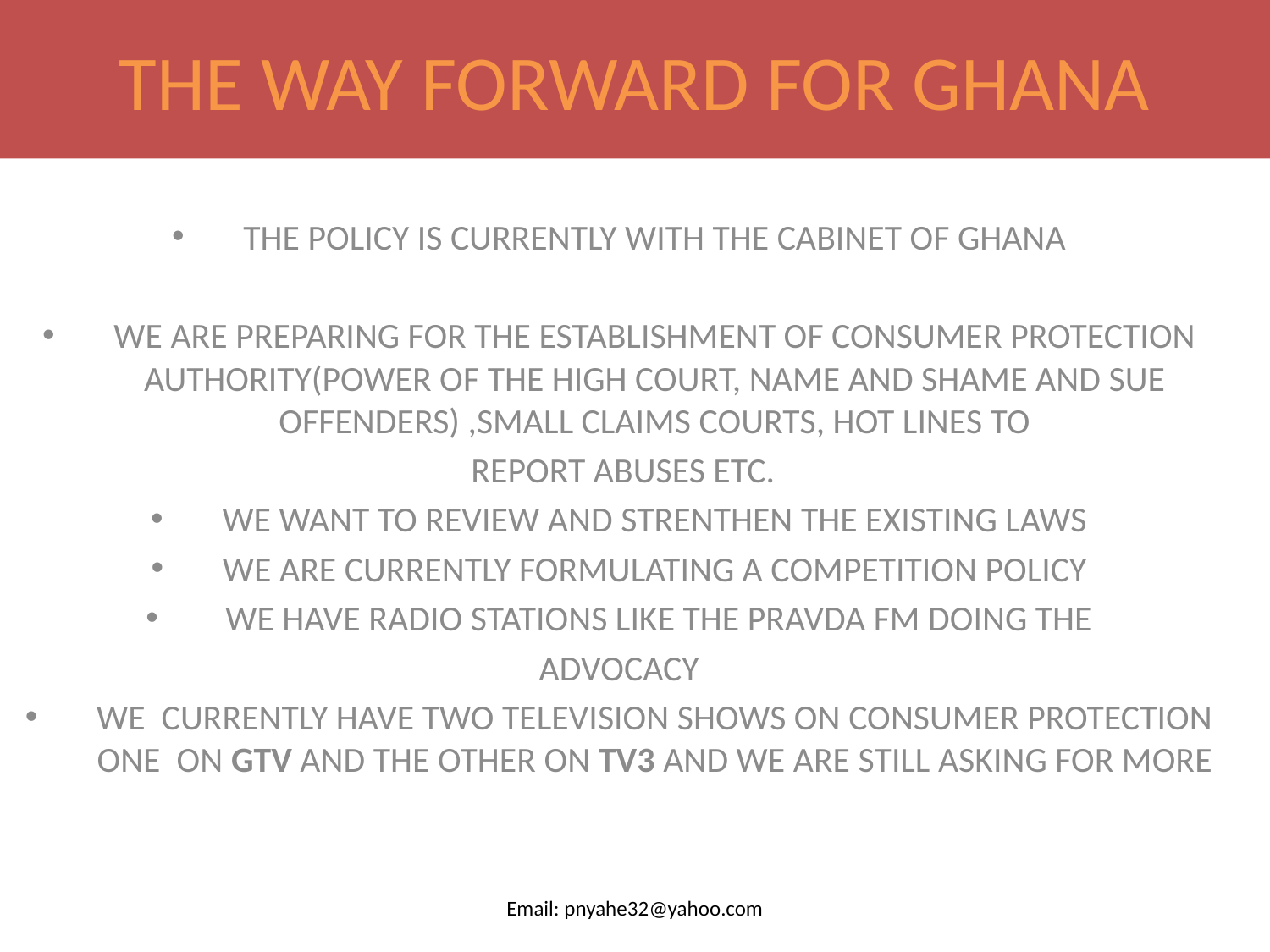

# THE WAY FORWARD FOR GHANA

THE POLICY IS CURRENTLY WITH THE CABINET OF GHANA

WE ARE PREPARING FOR THE ESTABLISHMENT OF CONSUMER PROTECTION AUTHORITY(POWER OF THE HIGH COURT, NAME AND SHAME AND SUE OFFENDERS) ,SMALL CLAIMS COURTS, HOT LINES TO
 REPORT ABUSES ETC.
WE WANT TO REVIEW AND STRENTHEN THE EXISTING LAWS
WE ARE CURRENTLY FORMULATING A COMPETITION POLICY
 WE HAVE RADIO STATIONS LIKE THE PRAVDA FM DOING THE
 ADVOCACY
WE  CURRENTLY HAVE TWO TELEVISION SHOWS ON CONSUMER PROTECTION ONE  ON GTV AND THE OTHER ON TV3 AND WE ARE STILL ASKING FOR MORE

Email: pnyahe32@yahoo.com